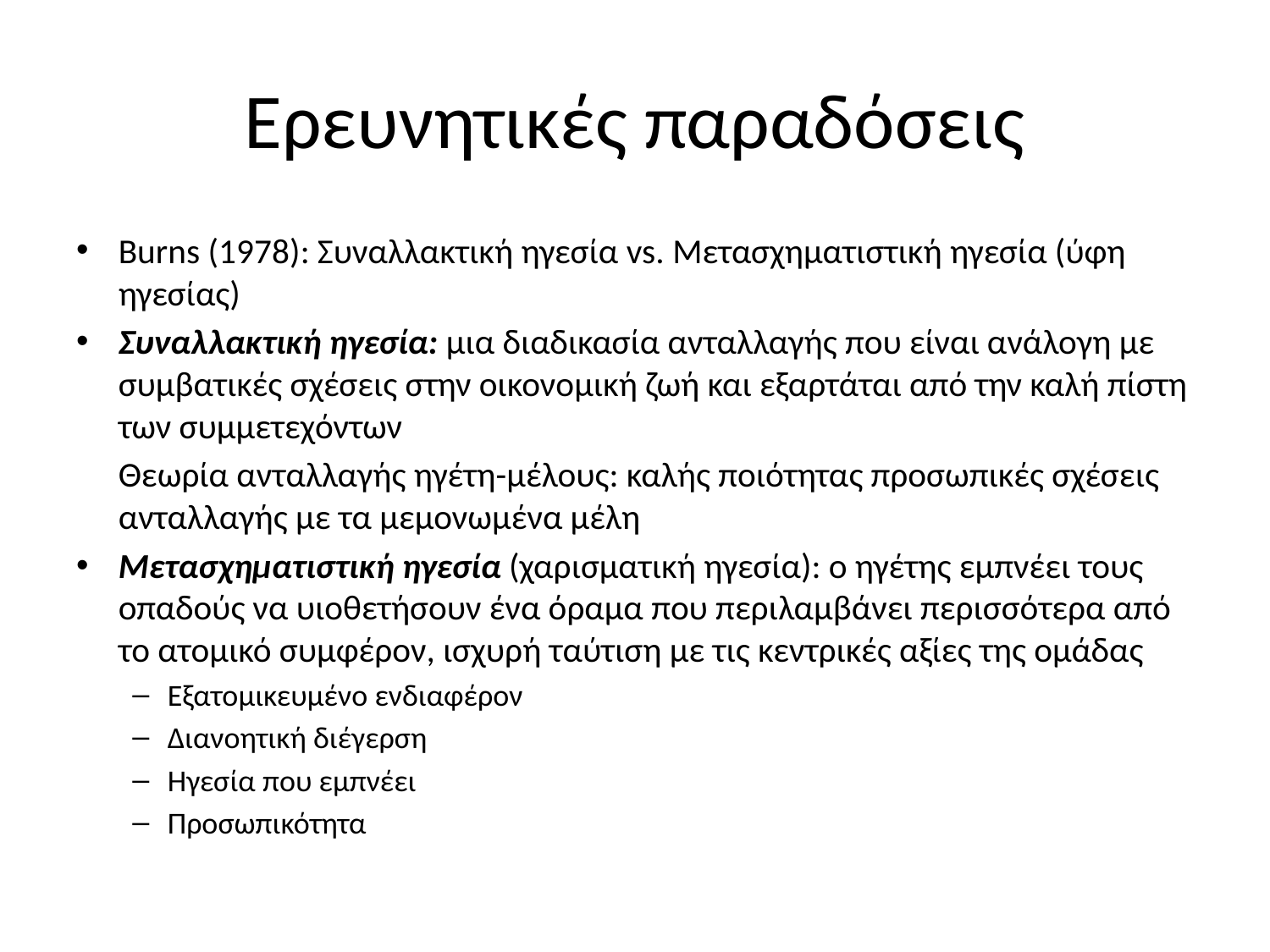

# Ερευνητικές παραδόσεις
Burns (1978): Συναλλακτική ηγεσία vs. Μετασχηματιστική ηγεσία (ύφη ηγεσίας)
Συναλλακτική ηγεσία: μια διαδικασία ανταλλαγής που είναι ανάλογη με συμβατικές σχέσεις στην οικονομική ζωή και εξαρτάται από την καλή πίστη των συμμετεχόντων
		Θεωρία ανταλλαγής ηγέτη-μέλους: καλής ποιότητας προσωπικές σχέσεις ανταλλαγής με τα μεμονωμένα μέλη
Μετασχηματιστική ηγεσία (χαρισματική ηγεσία): ο ηγέτης εμπνέει τους οπαδούς να υιοθετήσουν ένα όραμα που περιλαμβάνει περισσότερα από το ατομικό συμφέρον, ισχυρή ταύτιση με τις κεντρικές αξίες της ομάδας
Εξατομικευμένο ενδιαφέρον
Διανοητική διέγερση
Ηγεσία που εμπνέει
Προσωπικότητα